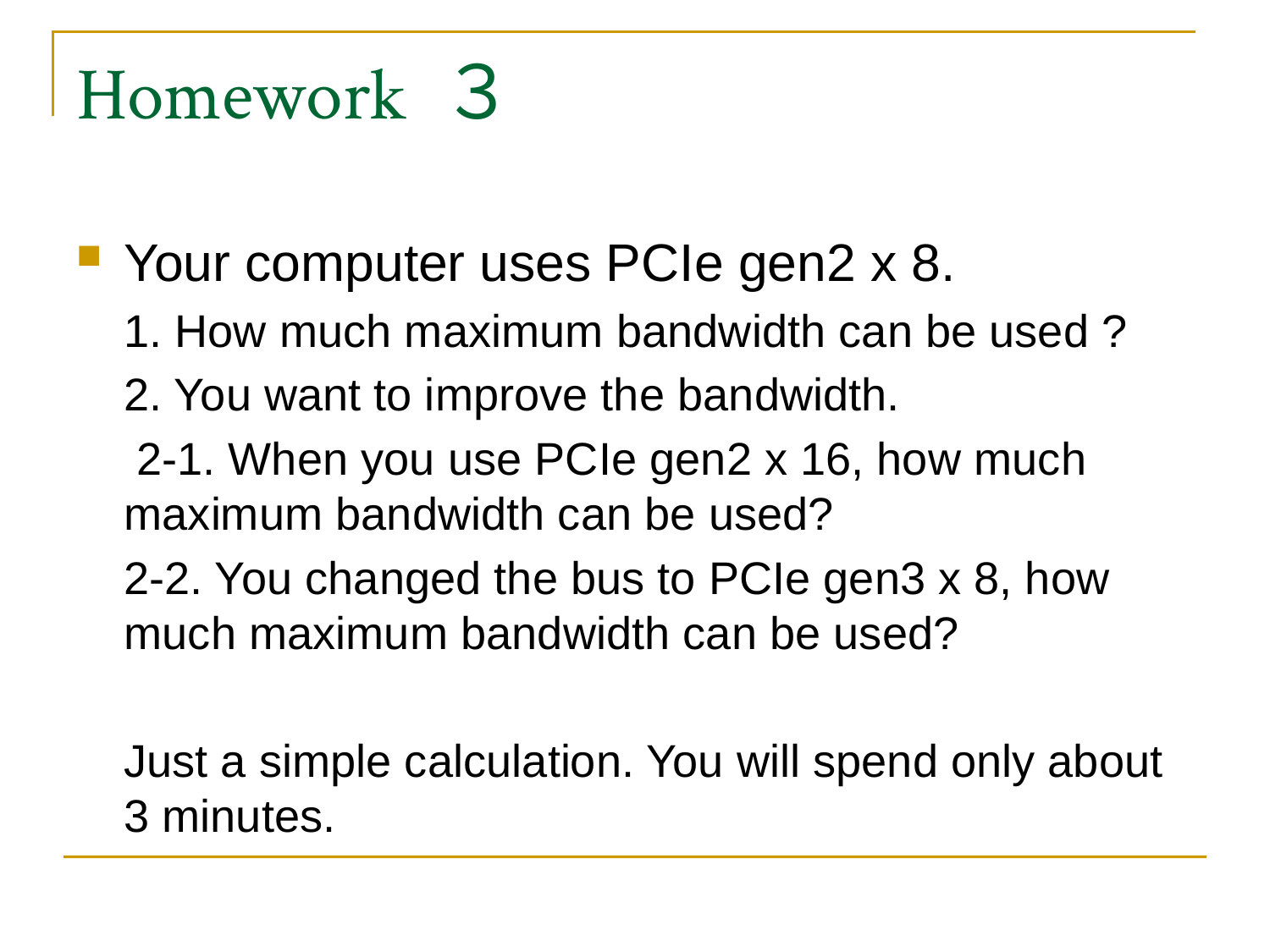

# Homework ３
Your computer uses PCIe gen2 x 8.
1. How much maximum bandwidth can be used ?
2. You want to improve the bandwidth.
 2-1. When you use PCIe gen2 x 16, how much maximum bandwidth can be used?
2-2. You changed the bus to PCIe gen3 x 8, how much maximum bandwidth can be used?

Just a simple calculation. You will spend only about 3 minutes.